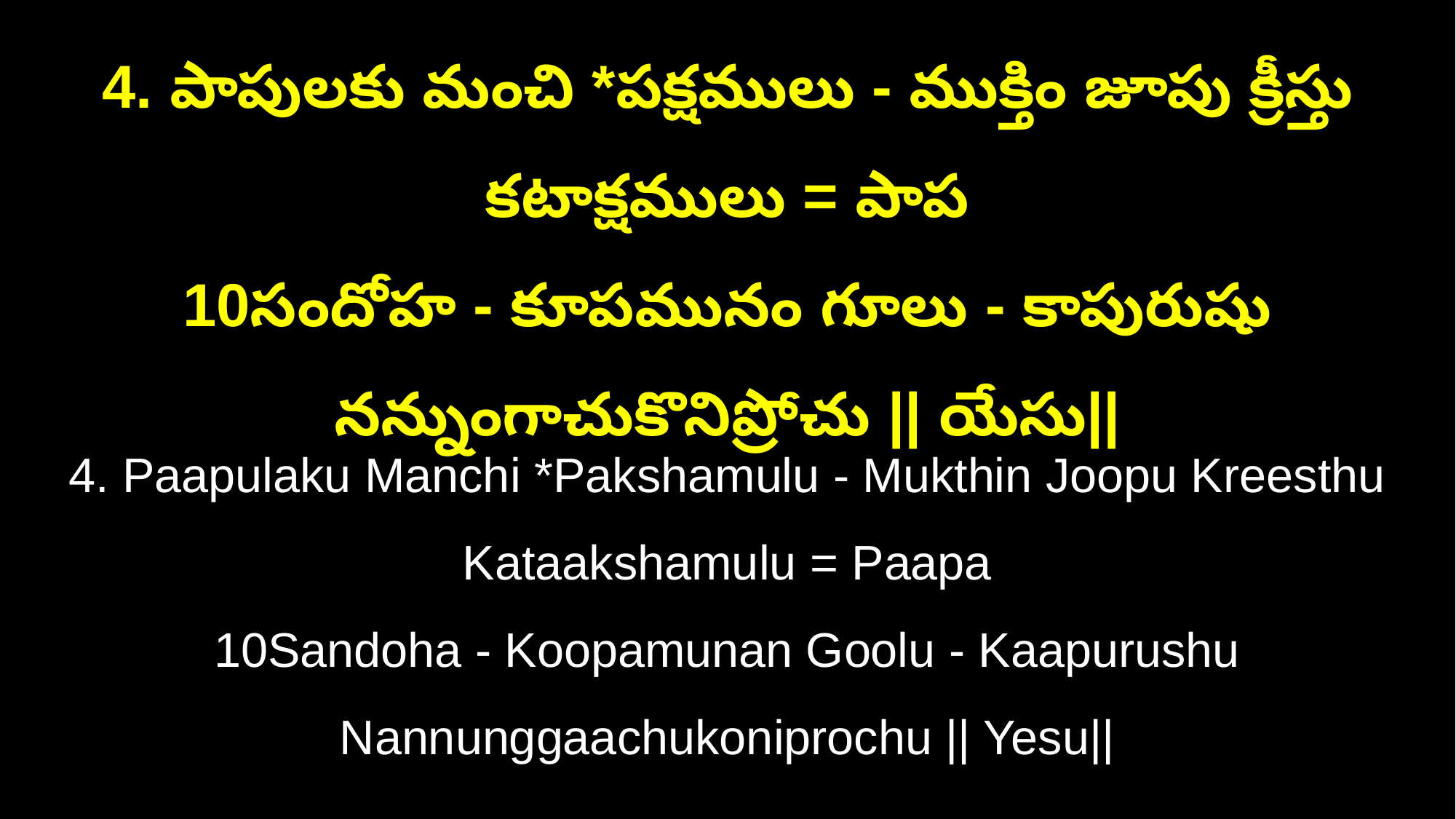

4. పాపులకు మంచి *పక్షములు - ముక్తిం జూపు క్రీస్తు కటాక్షములు = పాప
10సందోహ - కూపమునం గూలు - కాపురుషు నన్నుంగాచుకొనిప్రోచు || యేసు||
4. Paapulaku Manchi *Pakshamulu - Mukthin Joopu Kreesthu Kataakshamulu = Paapa
10Sandoha - Koopamunan Goolu - Kaapurushu Nannunggaachukoniprochu || Yesu||